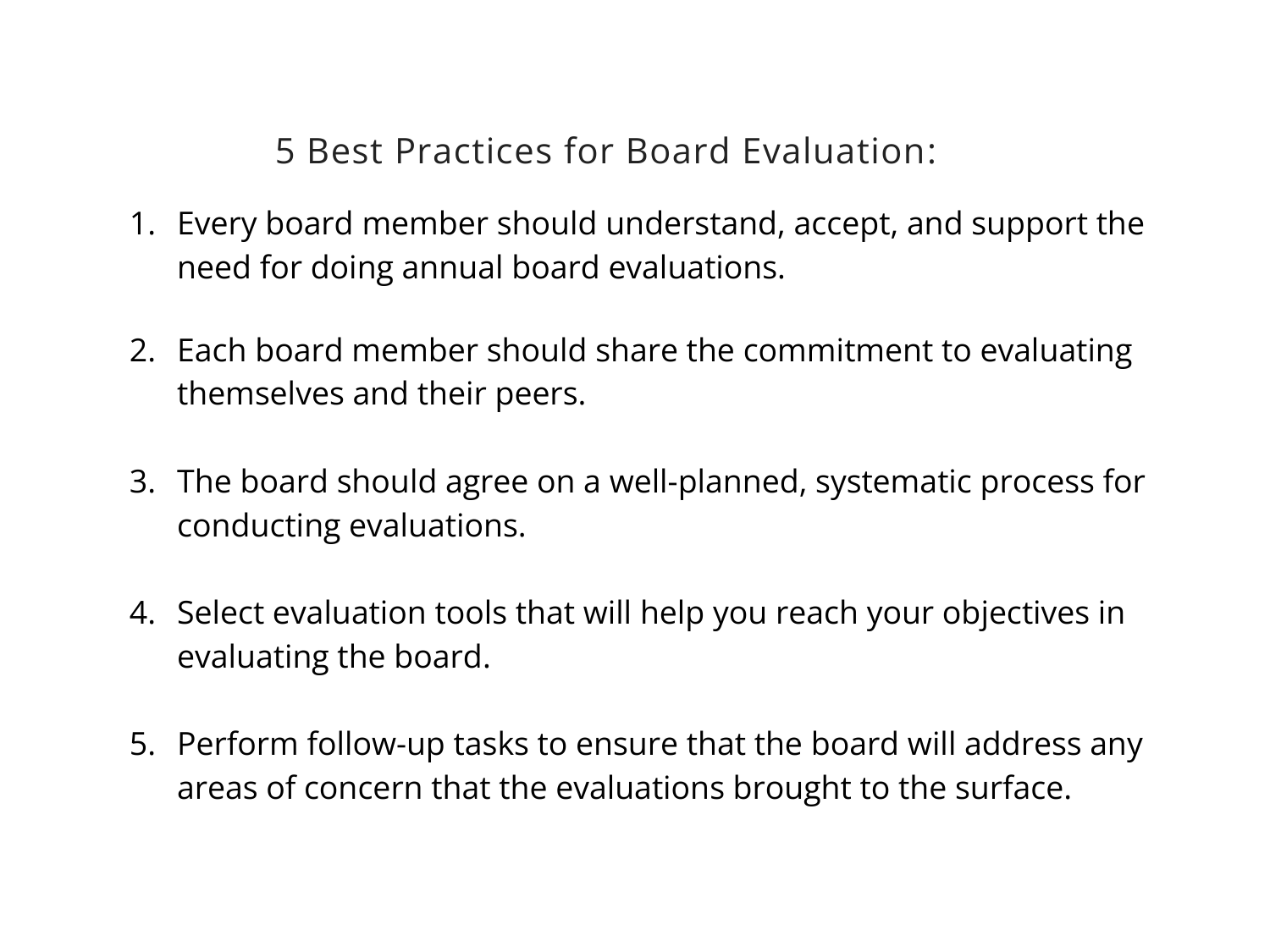

5 Best Practices for Board Evaluation:
Every board member should understand, accept, and support the need for doing annual board evaluations.

Each board member should share the commitment to evaluating themselves and their peers.

The board should agree on a well-planned, systematic process for conducting evaluations.

Select evaluation tools that will help you reach your objectives in evaluating the board.

Perform follow-up tasks to ensure that the board will address any areas of concern that the evaluations brought to the surface.